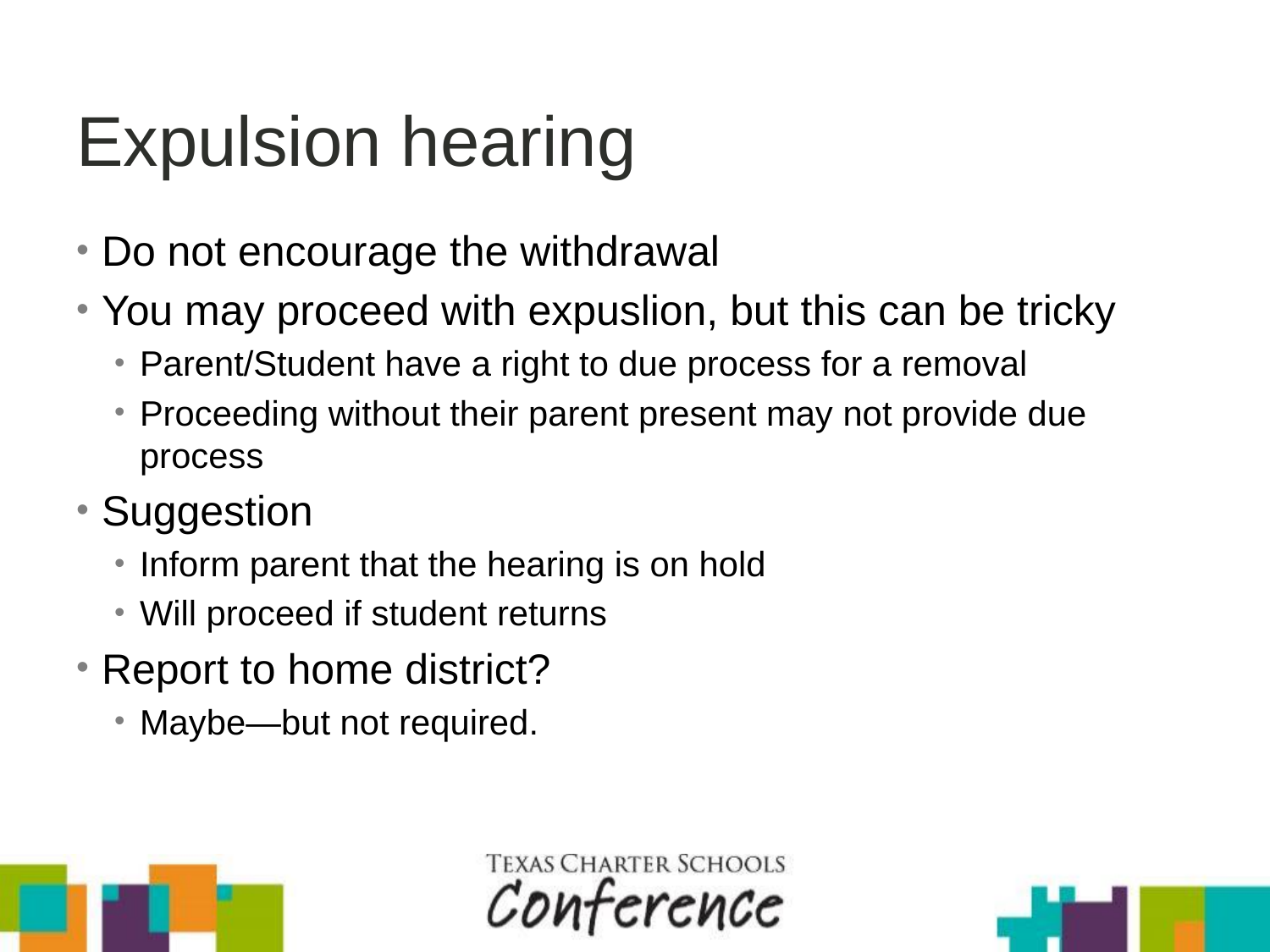

# Expulsion hearing
Do not encourage the withdrawal
You may proceed with expuslion, but this can be tricky
Parent/Student have a right to due process for a removal
Proceeding without their parent present may not provide due process
Suggestion
Inform parent that the hearing is on hold
Will proceed if student returns
Report to home district?
Maybe—but not required.